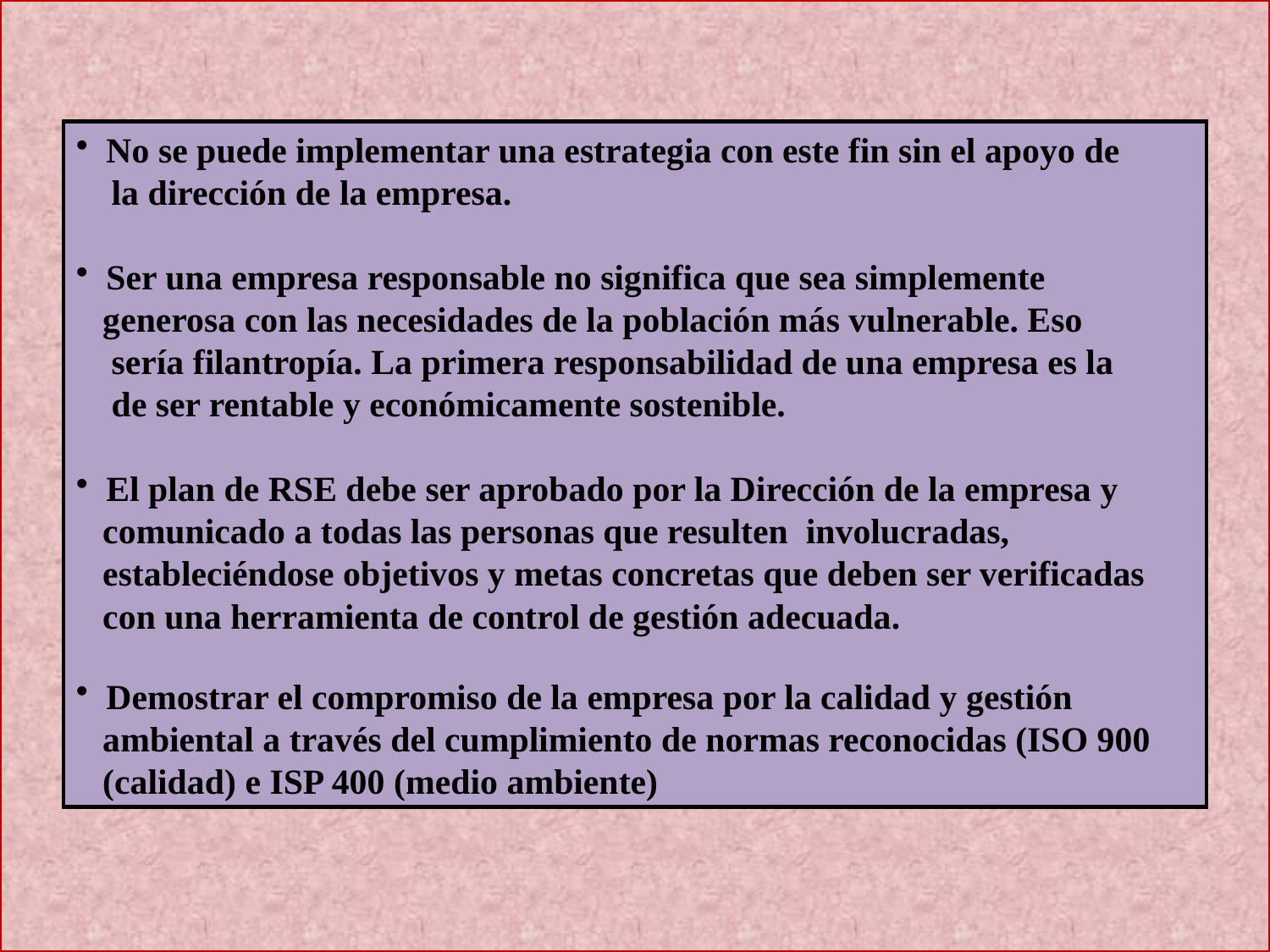

No se puede implementar una estrategia con este fin sin el apoyo de
    la dirección de la empresa.

  Ser una empresa responsable no significa que sea simplemente
   generosa con las necesidades de la población más vulnerable. Eso
    sería filantropía. La primera responsabilidad de una empresa es la
    de ser rentable y económicamente sostenible.

  El plan de RSE debe ser aprobado por la Dirección de la empresa y
   comunicado a todas las personas que resulten  involucradas,
   estableciéndose objetivos y metas concretas que deben ser verificadas
   con una herramienta de control de gestión adecuada.

  Demostrar el compromiso de la empresa por la calidad y gestión
   ambiental a través del cumplimiento de normas reconocidas (ISO 900
   (calidad) e ISP 400 (medio ambiente)